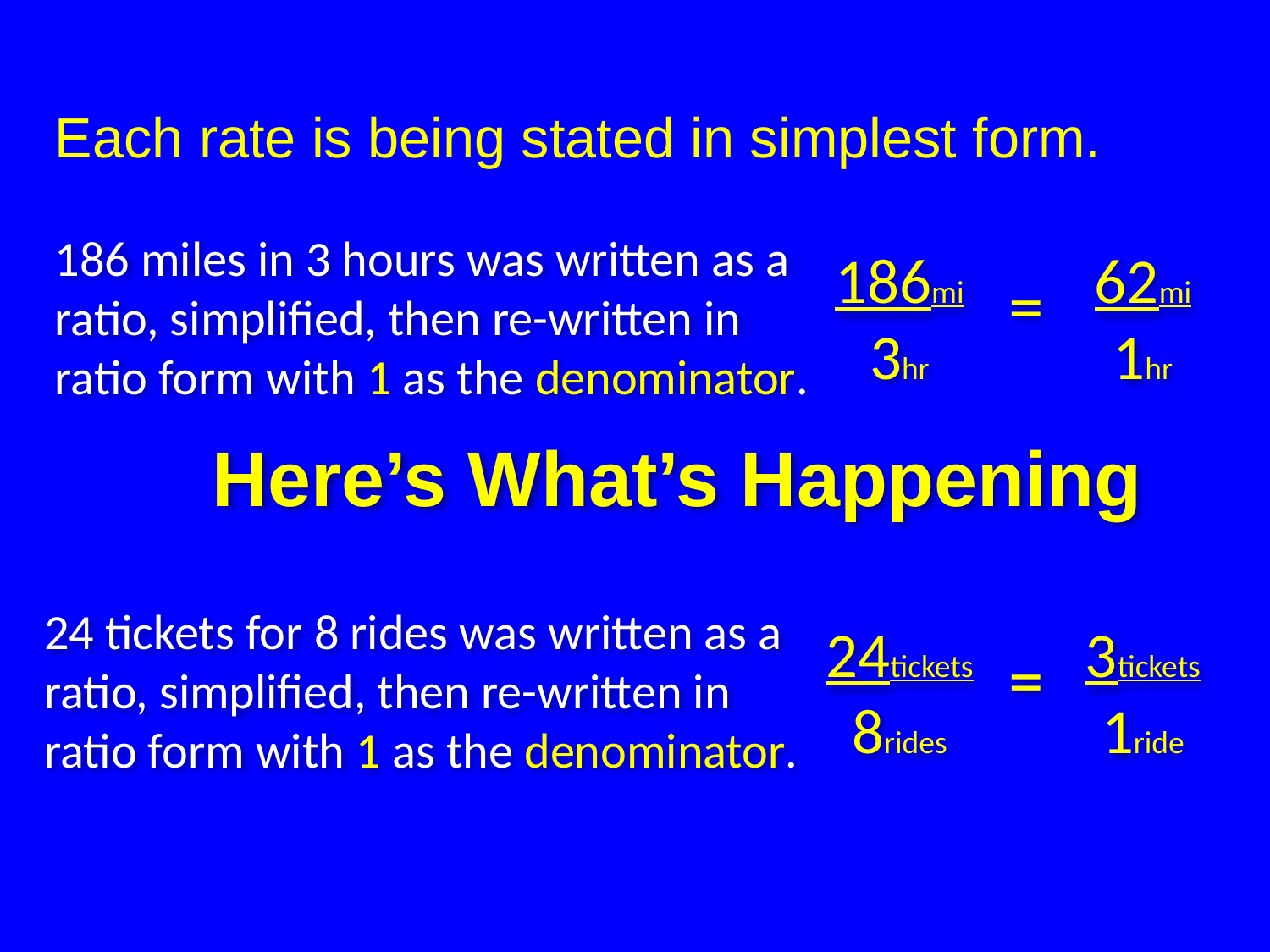

Each rate is being stated in simplest form.
186 miles in 3 hours was written as a ratio, simplified, then re-written in ratio form with 1 as the denominator.
186mi
3hr
62mi
1hr
=
Here’s What’s Happening
24 tickets for 8 rides was written as a ratio, simplified, then re-written in ratio form with 1 as the denominator.

24tickets
8rides
3tickets
1ride
=